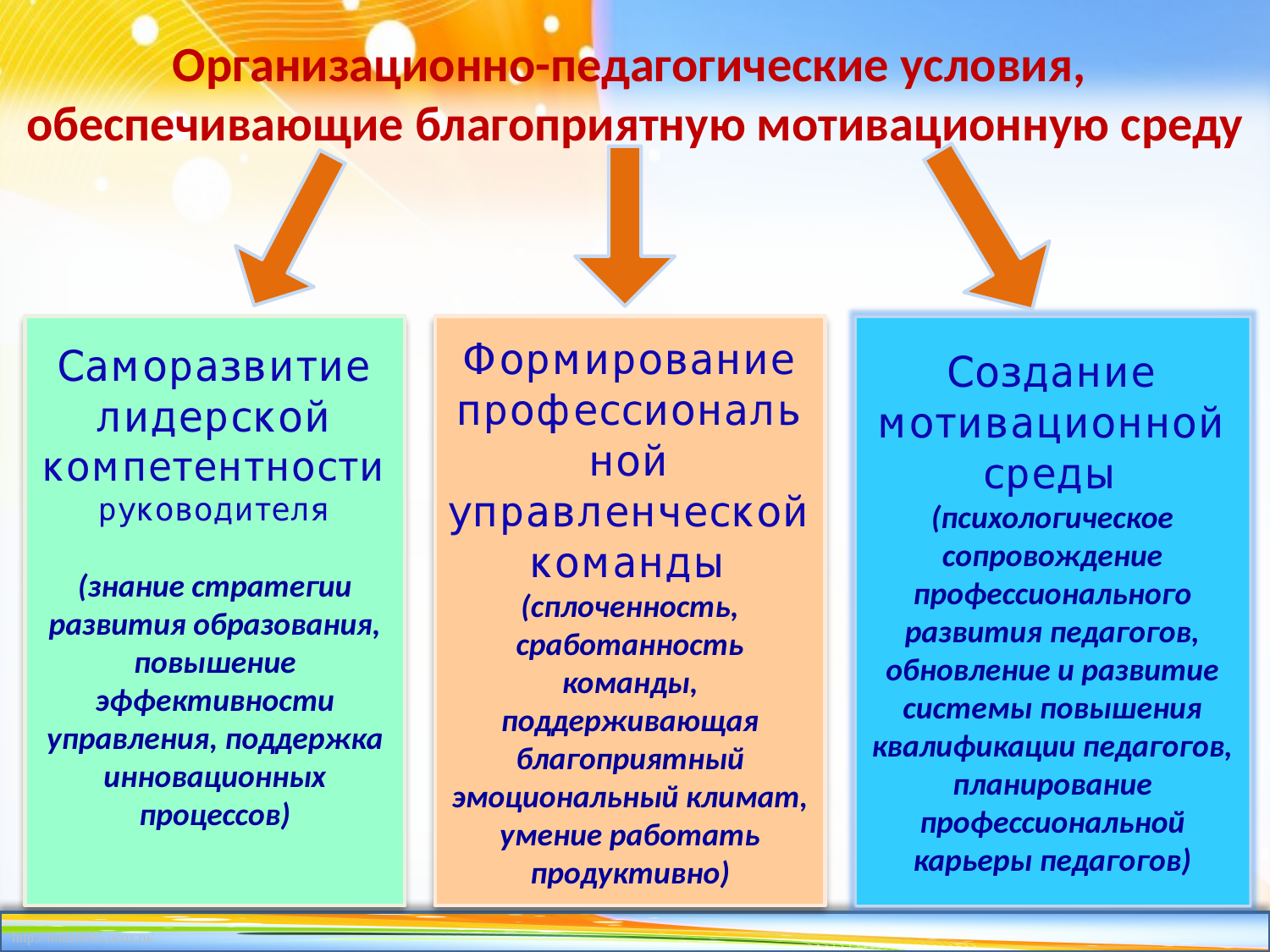

# Организационно-педагогические условия, обеспечивающие благоприятную мотивационную среду

Саморазвитие лидерской компетентности руководителя

(знание стратегии развития образования, повышение эффективности управления, поддержка инновационных процессов)

Формирование профессиональной управленческой команды
(сплоченность, сработанность команды, поддерживающая благоприятный эмоциональный климат, умение работать продуктивно)
Создание мотивационной среды
(психологическое сопровождение профессионального развития педагогов, обновление и развитие системы повышения квалификации педагогов, планирование профессиональной карьеры педагогов)